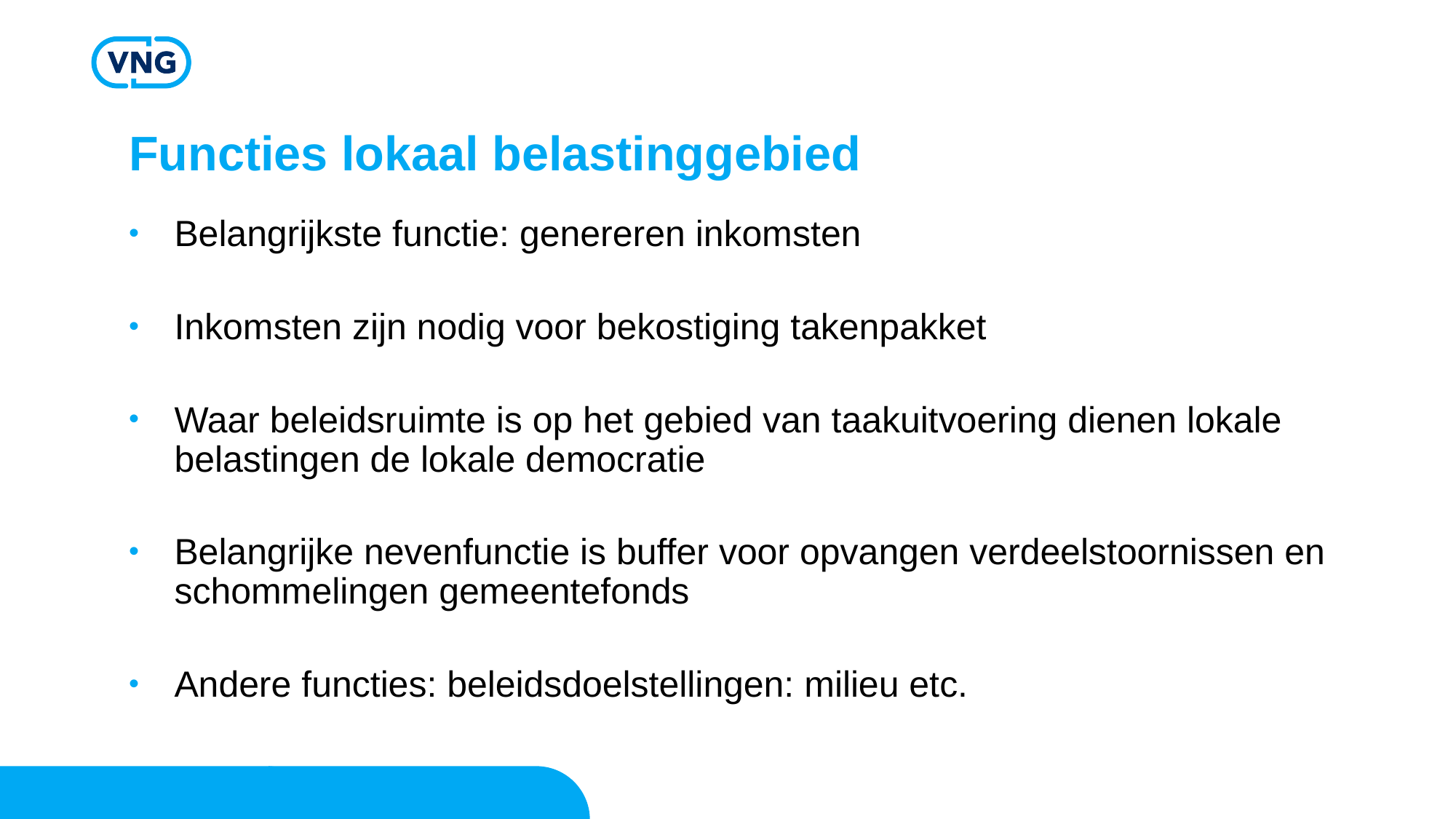

# Functies lokaal belastinggebied
Belangrijkste functie: genereren inkomsten

Inkomsten zijn nodig voor bekostiging takenpakket

Waar beleidsruimte is op het gebied van taakuitvoering dienen lokale belastingen de lokale democratie

Belangrijke nevenfunctie is buffer voor opvangen verdeelstoornissen en schommelingen gemeentefonds

Andere functies: beleidsdoelstellingen: milieu etc.